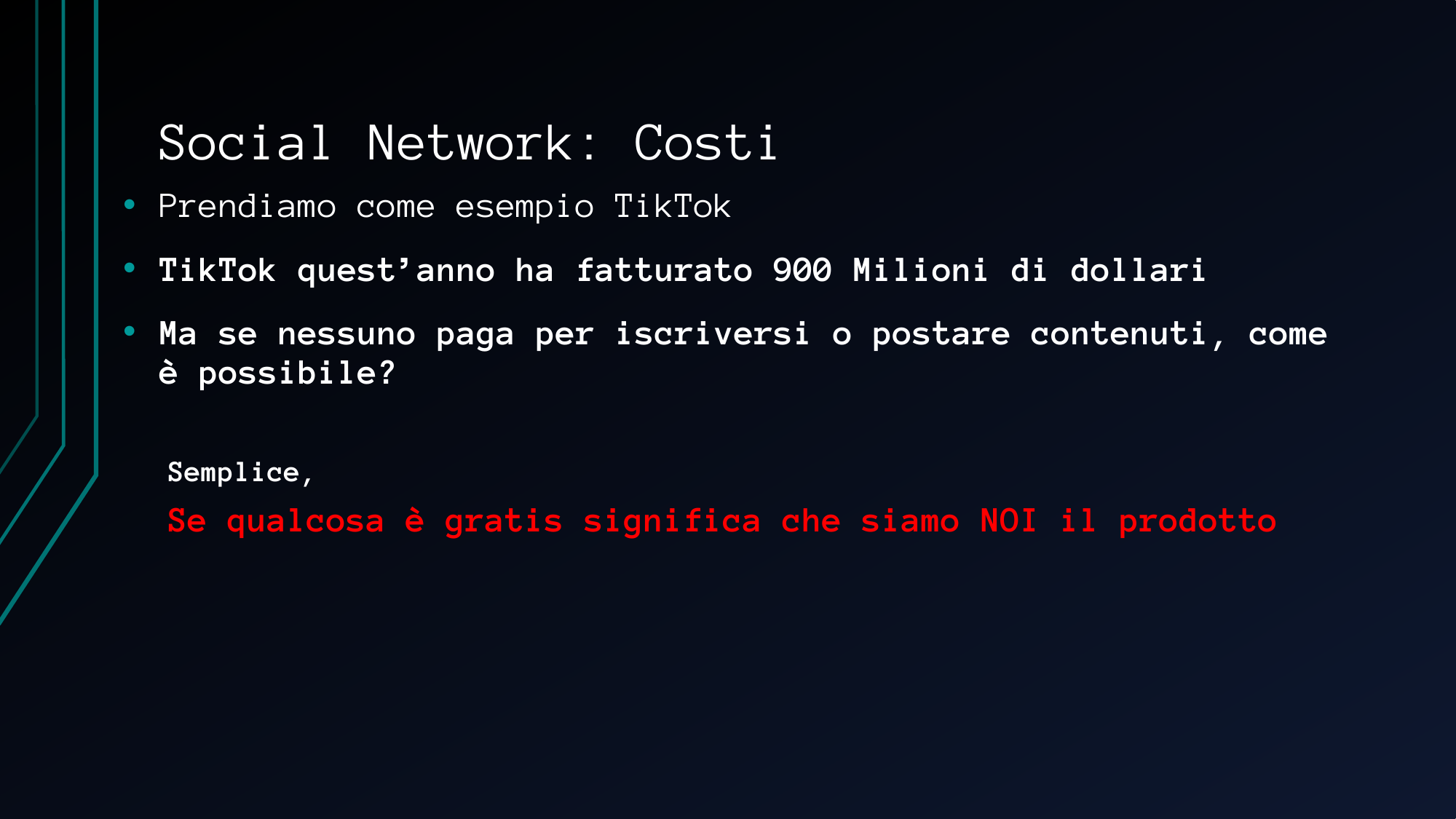

# Social Network: Costi
Prendiamo come esempio TikTok
TikTok quest’anno ha fatturato 900 Milioni di dollari
Ma se nessuno paga per iscriversi o postare contenuti, come è possibile?

Semplice,
Se qualcosa è gratis significa che siamo NOI il prodotto